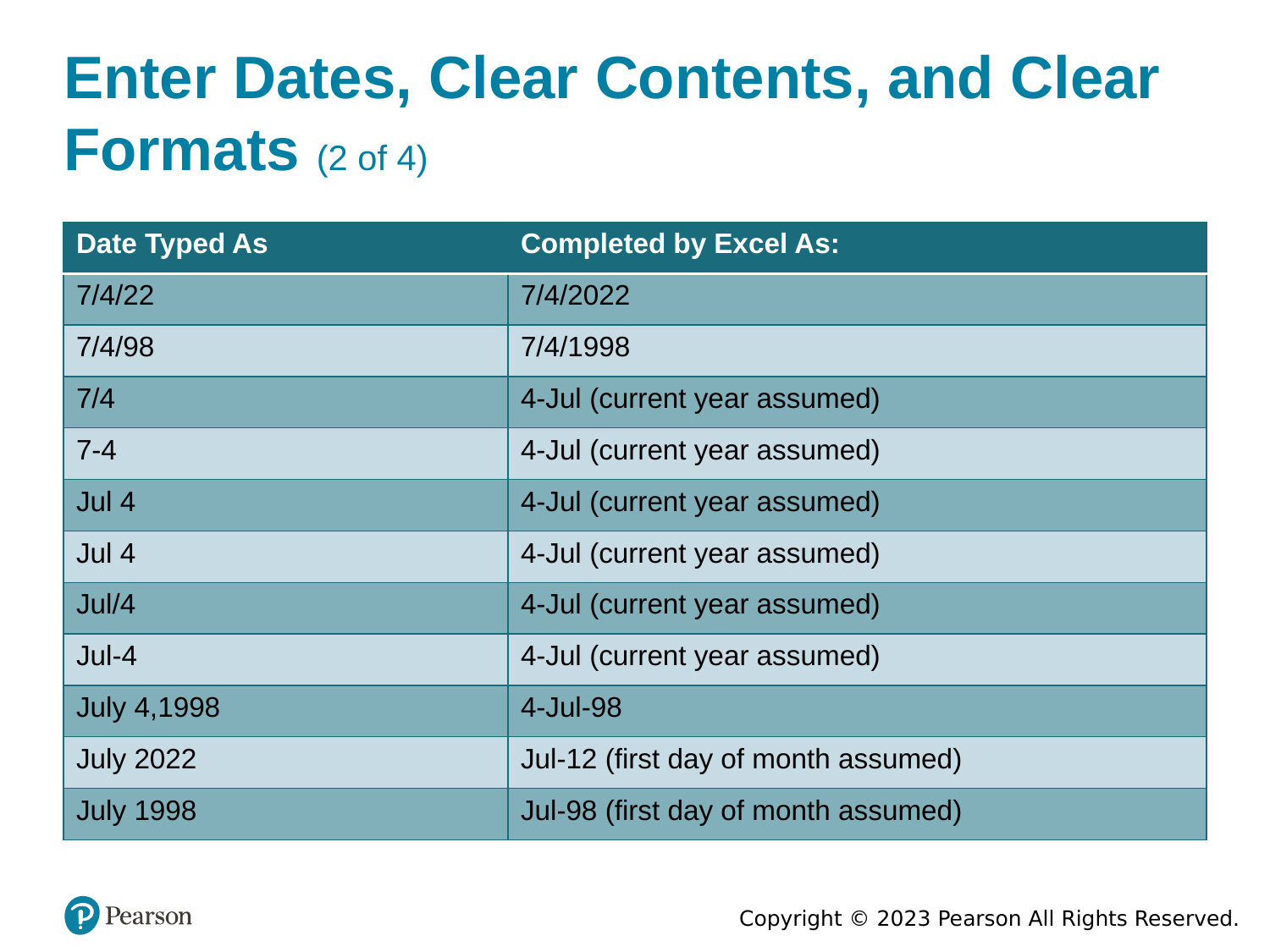

# Enter Dates, Clear Contents, and Clear Formats (2 of 4)
| Date Typed As | Completed by Excel As: |
| --- | --- |
| 7/4/22 | 7/4/2022 |
| 7/4/98 | 7/4/1998 |
| 7/4 | 4-Jul (current year assumed) |
| 7-4 | 4-Jul (current year assumed) |
| Jul 4 | 4-Jul (current year assumed) |
| Jul 4 | 4-Jul (current year assumed) |
| Jul/4 | 4-Jul (current year assumed) |
| Jul-4 | 4-Jul (current year assumed) |
| July 4,1998 | 4-Jul-98 |
| July 2022 | Jul-12 (first day of month assumed) |
| July 1998 | Jul-98 (first day of month assumed) |